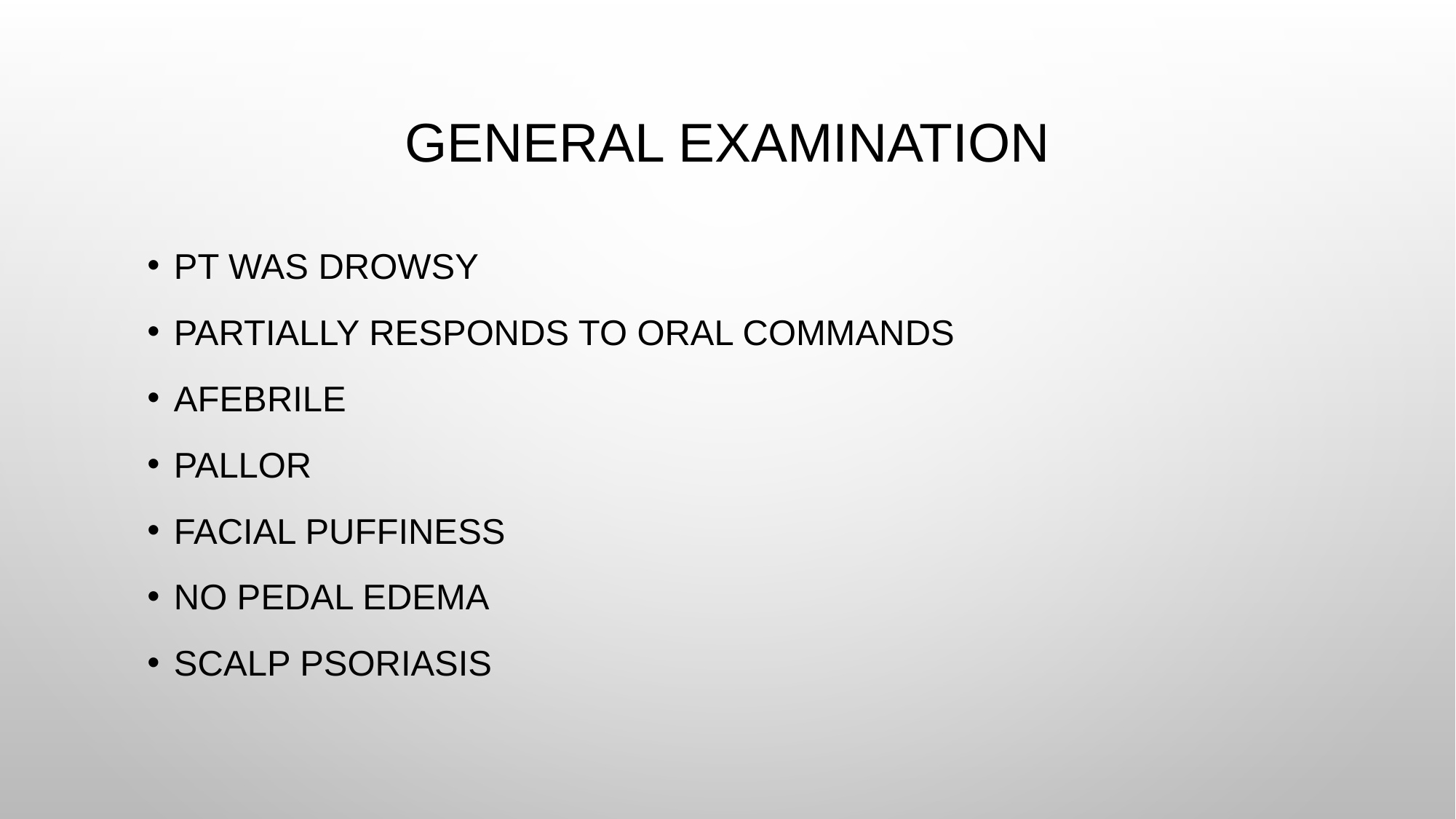

# General examination
Pt was drowsy
Partially responds to oral commands
Afebrile
Pallor
Facial puffiness
No pedal edema
Scalp psoriasis